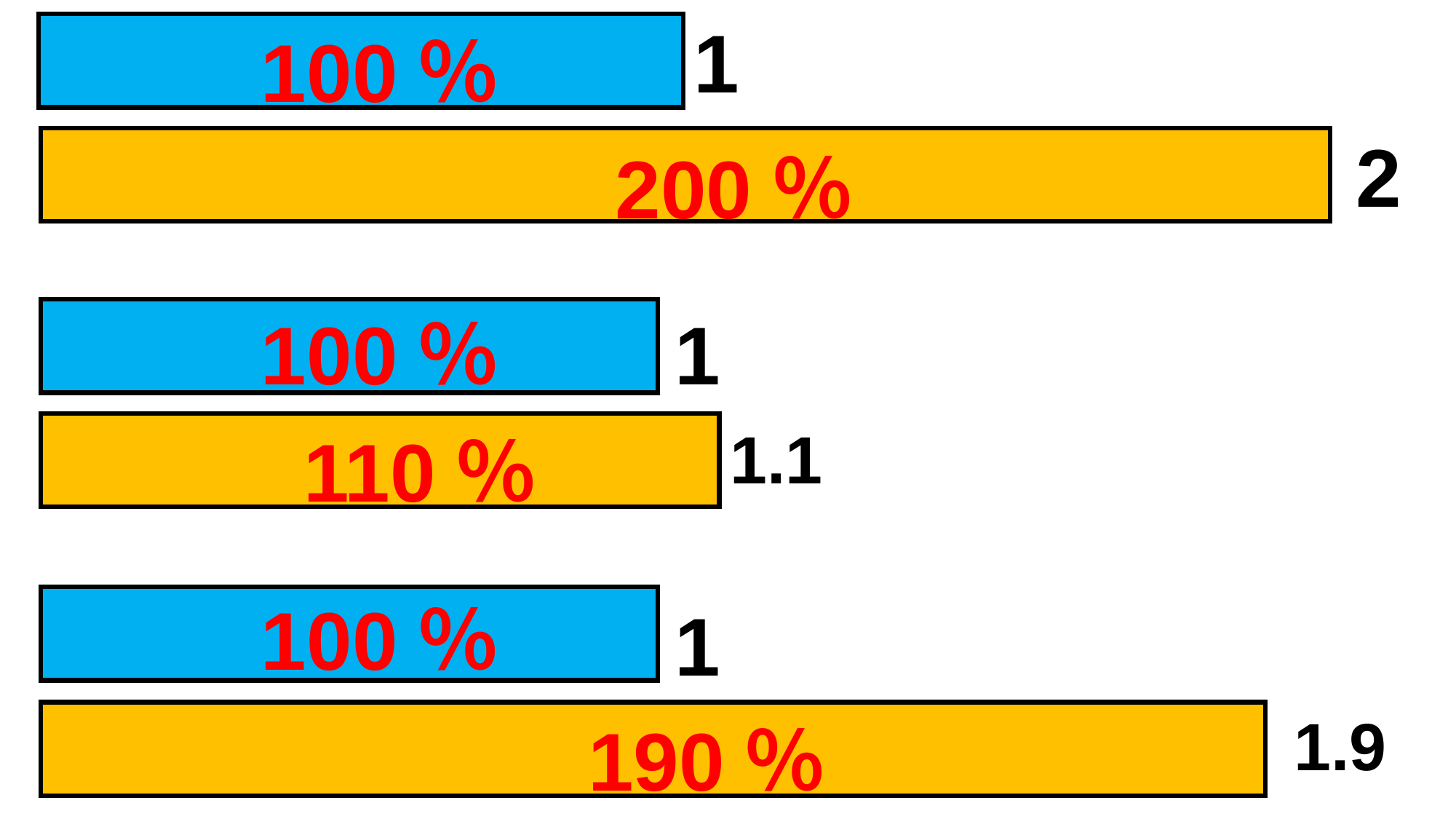

1

100％
2

200％
100％
1

1.1

110％
100％

1
1.9

190％